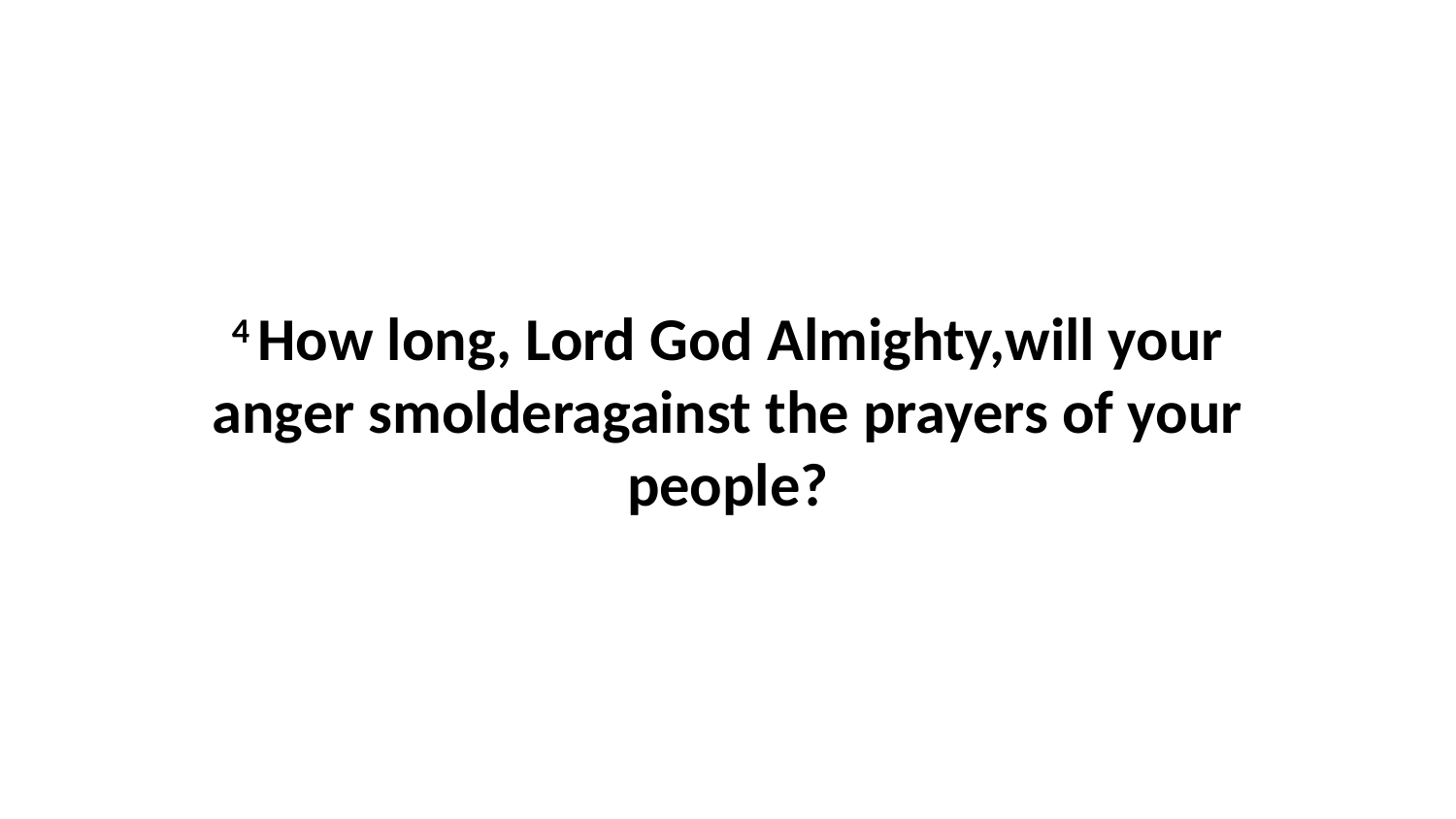

4 How long, Lord God Almighty,will your anger smolderagainst the prayers of your people?